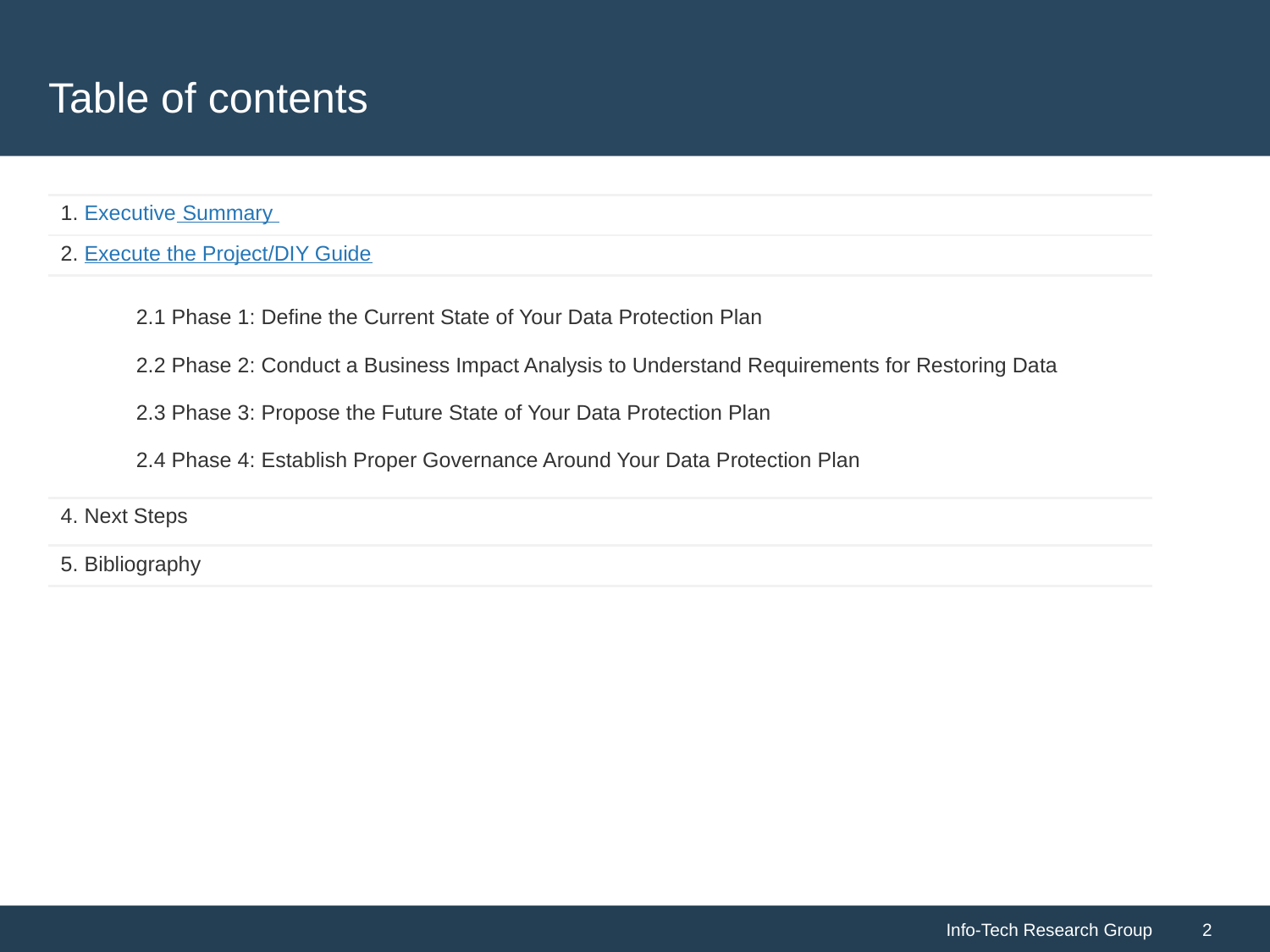

# Table of contents
| 1. Executive Summary |
| --- |
| 2. Execute the Project/DIY Guide |
| 2.1 Phase 1: Define the Current State of Your Data Protection Plan 2.2 Phase 2: Conduct a Business Impact Analysis to Understand Requirements for Restoring Data 2.3 Phase 3: Propose the Future State of Your Data Protection Plan 2.4 Phase 4: Establish Proper Governance Around Your Data Protection Plan |
| 4. Next Steps |
| 5. Bibliography |